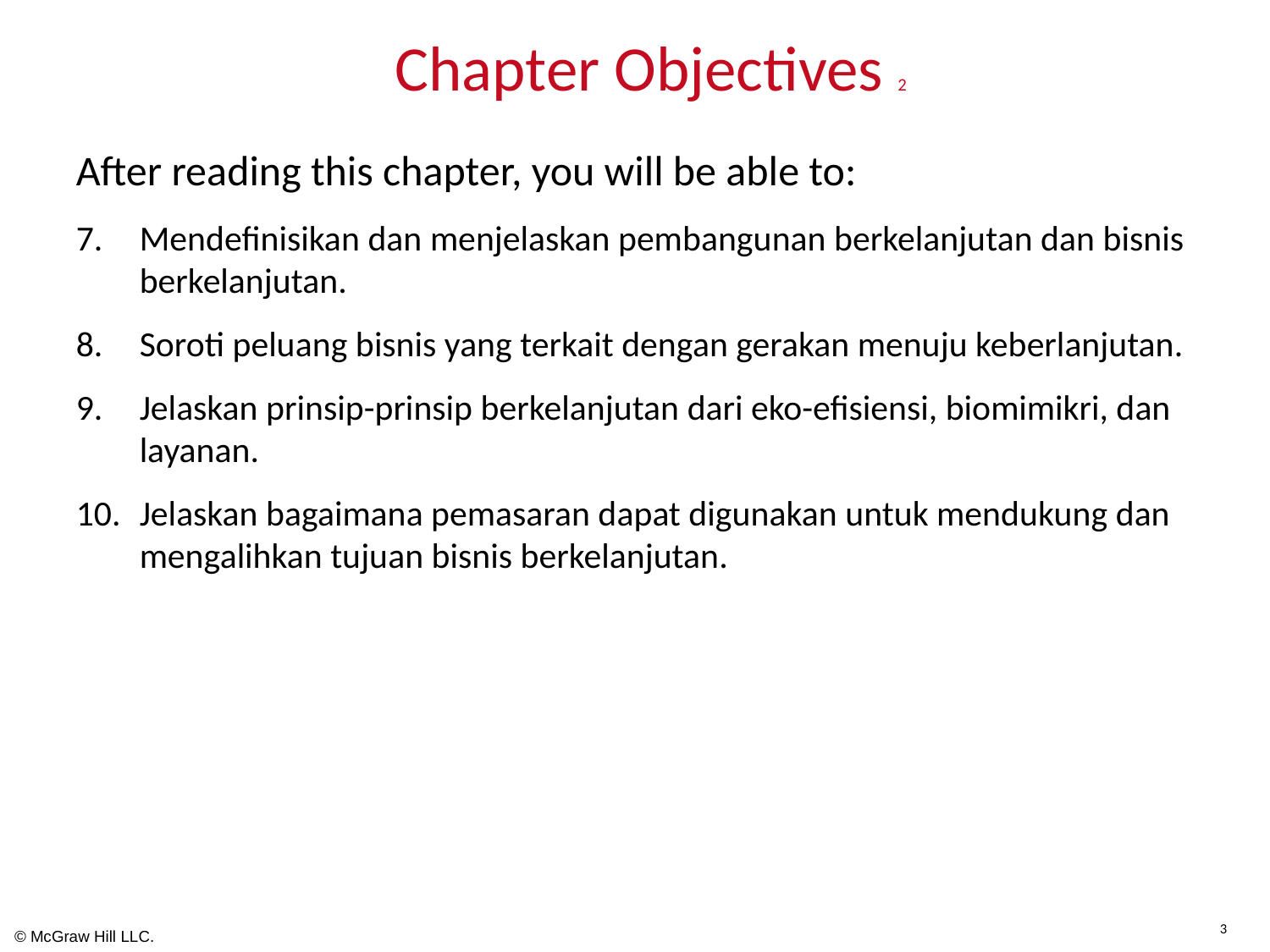

# Chapter Objectives 2
After reading this chapter, you will be able to:
Mendefinisikan dan menjelaskan pembangunan berkelanjutan dan bisnis berkelanjutan.
Soroti peluang bisnis yang terkait dengan gerakan menuju keberlanjutan.
Jelaskan prinsip-prinsip berkelanjutan dari eko-efisiensi, biomimikri, dan layanan.
Jelaskan bagaimana pemasaran dapat digunakan untuk mendukung dan mengalihkan tujuan bisnis berkelanjutan.
3